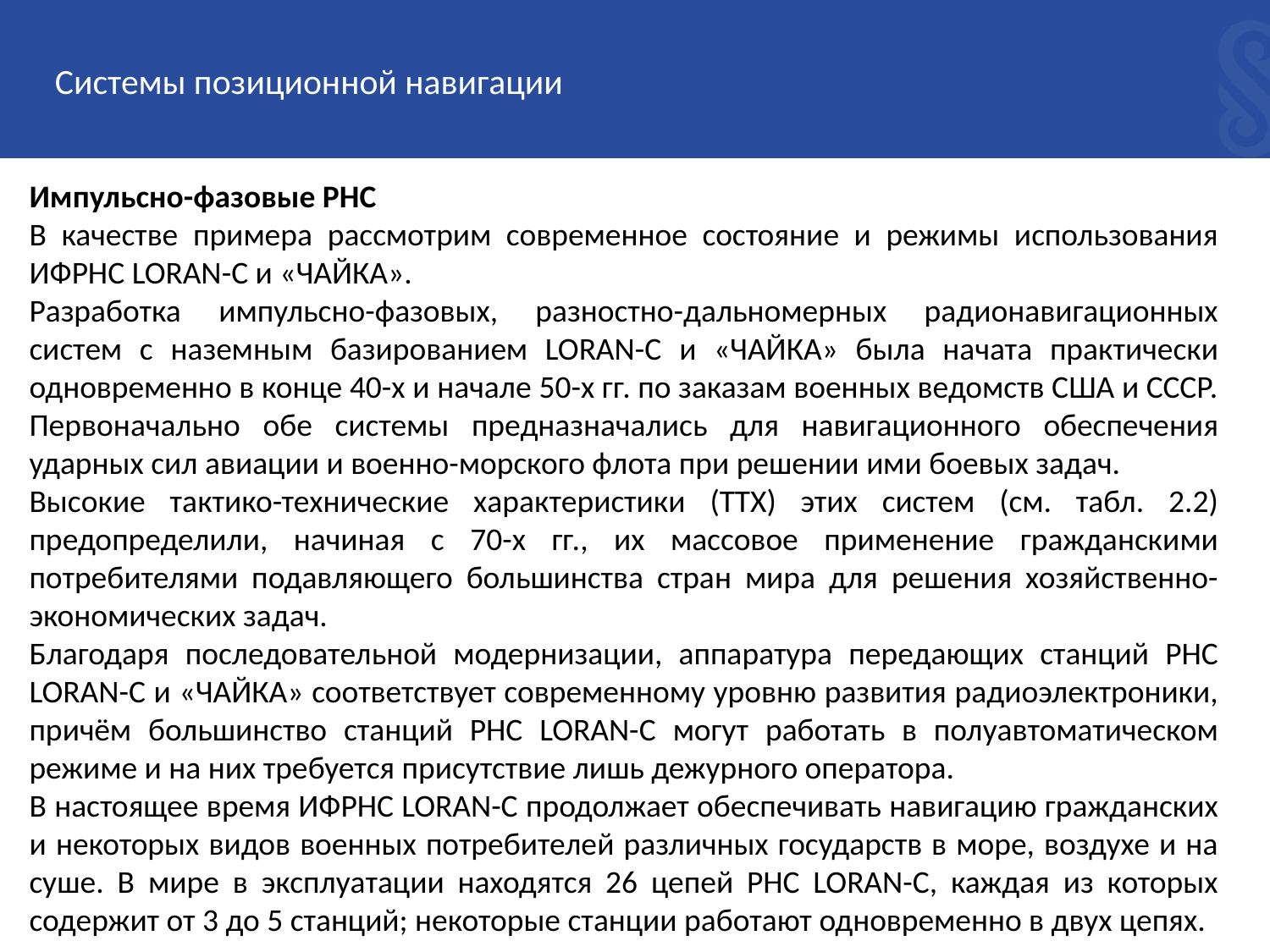

# Системы позиционной навигации
Импульсно-фазовые РНС
В качестве примера рассмотрим современное состояние и режимы использования ИФРНС LORAN-C и «ЧАЙКА».
Разработка импульсно-фазовых, разностно-дальномерных радионавигационных систем с наземным базированием LORAN-C и «ЧАЙКА» была начата практически одновременно в конце 40-х и начале 50-х гг. по заказам военных ведомств США и СССР. Первоначально обе системы предназначались для навигационного обеспечения ударных сил авиации и военно-морского флота при решении ими боевых задач.
Высокие тактико-технические характеристики (ТТХ) этих систем (см. табл. 2.2) предопределили, начиная с 70-х гг., их массовое применение гражданскими потребителями подавляющего большинства стран мира для решения хозяйственно-экономических задач.
Благодаря последовательной модернизации, аппаратура передающих станций РНС LORAN-C и «ЧАЙКА» соответствует современному уровню развития радиоэлектроники, причём большинство станций РНС LORAN-C могут работать в полуавтоматическом режиме и на них требуется присутствие лишь дежурного оператора.
В настоящее время ИФРНС LORAN-C продолжает обеспечивать навигацию гражданских и некоторых видов военных потребителей различных государств в море, воздухе и на суше. В мире в эксплуатации находятся 26 цепей РНС LORAN-С, каждая из которых содержит от 3 до 5 станций; некоторые станции работают одновременно в двух цепях.